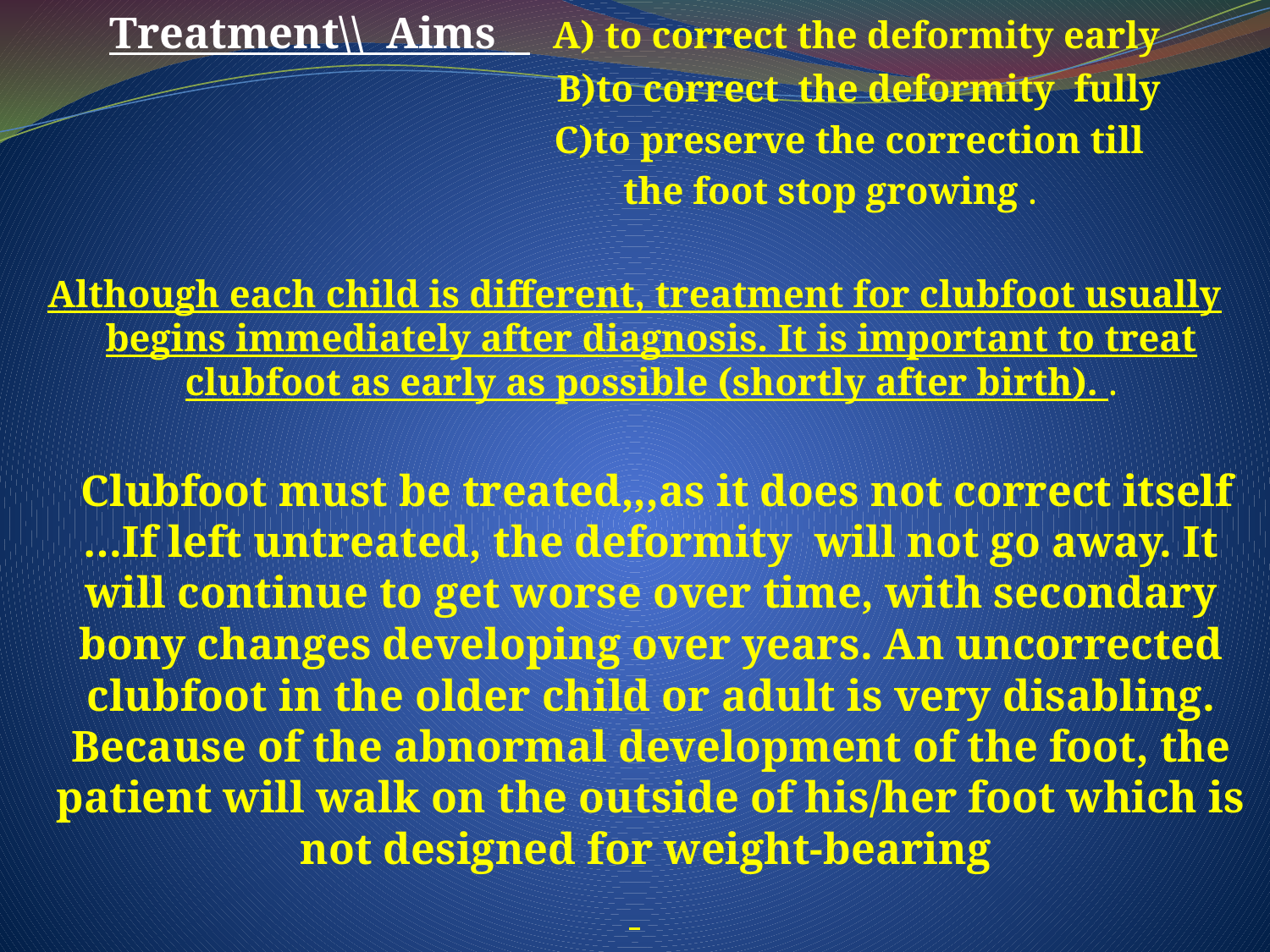

Treatment\\  Aims     A) to correct the deformity early
                                               B)to correct  the deformity  fully
                                              C)to preserve the correction till
                                         the foot stop growing .

Although each child is different, treatment for clubfoot usually begins immediately after diagnosis. It is important to treat clubfoot as early as possible (shortly after birth). .

    Clubfoot must be treated,,,as it does not correct itself …If left untreated, the deformity  will not go away. It will continue to get worse over time, with secondary bony changes developing over years. An uncorrected clubfoot in the older child or adult is very disabling. Because of the abnormal development of the foot, the patient will walk on the outside of his/her foot which is not designed for weight-bearing